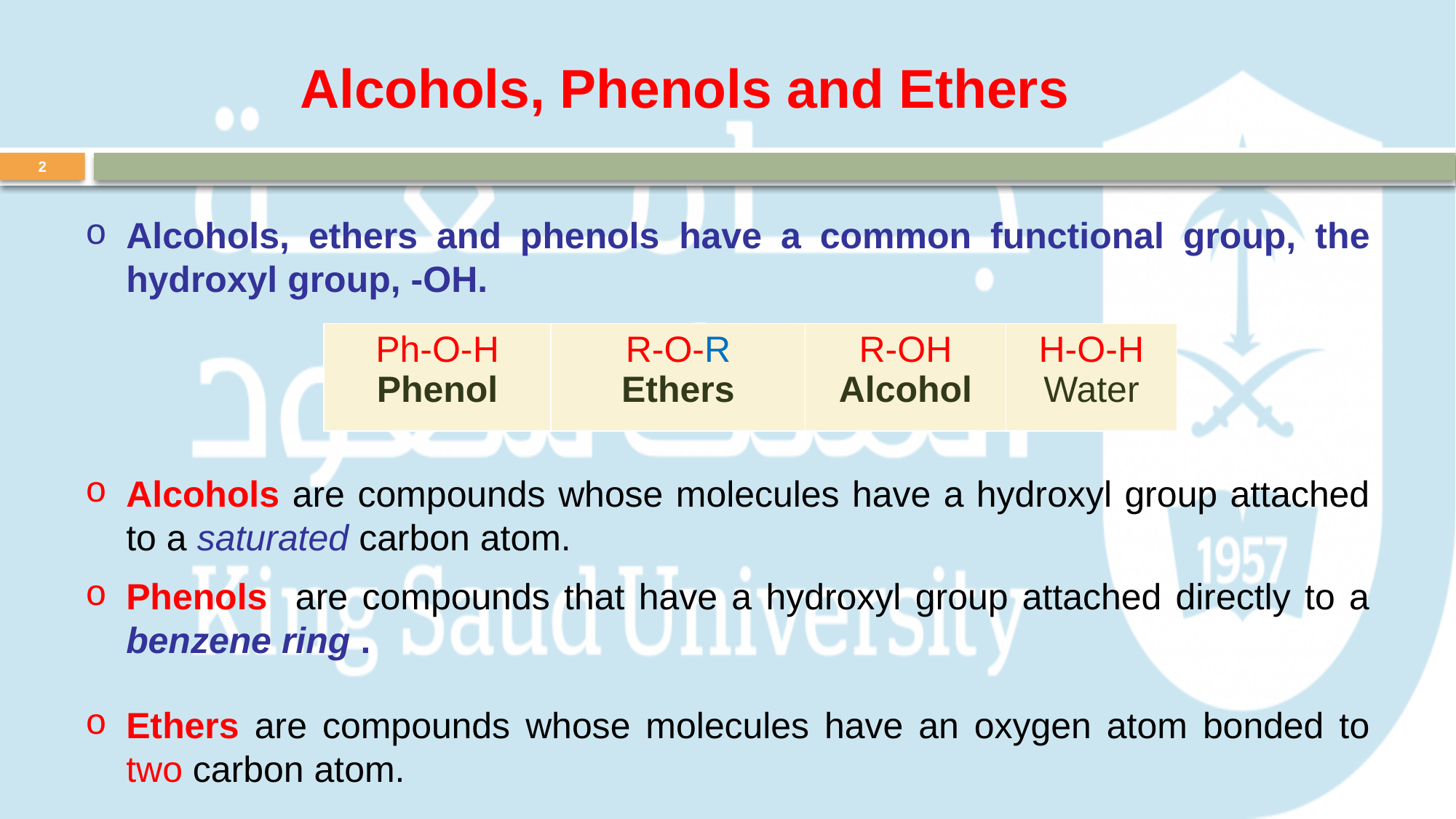

Alcohols, Phenols and Ethers
2
Alcohols, ethers and phenols have a common functional group, the hydroxyl group, -OH.
| Ph-O-H Phenol | R-O-R Ethers | R-OH Alcohol | H-O-H Water |
| --- | --- | --- | --- |
Alcohols are compounds whose molecules have a hydroxyl group attached to a saturated carbon atom.
Phenols  are compounds that have a hydroxyl group attached directly to a benzene ring .
Ethers are compounds whose molecules have an oxygen atom bonded to two carbon atom.